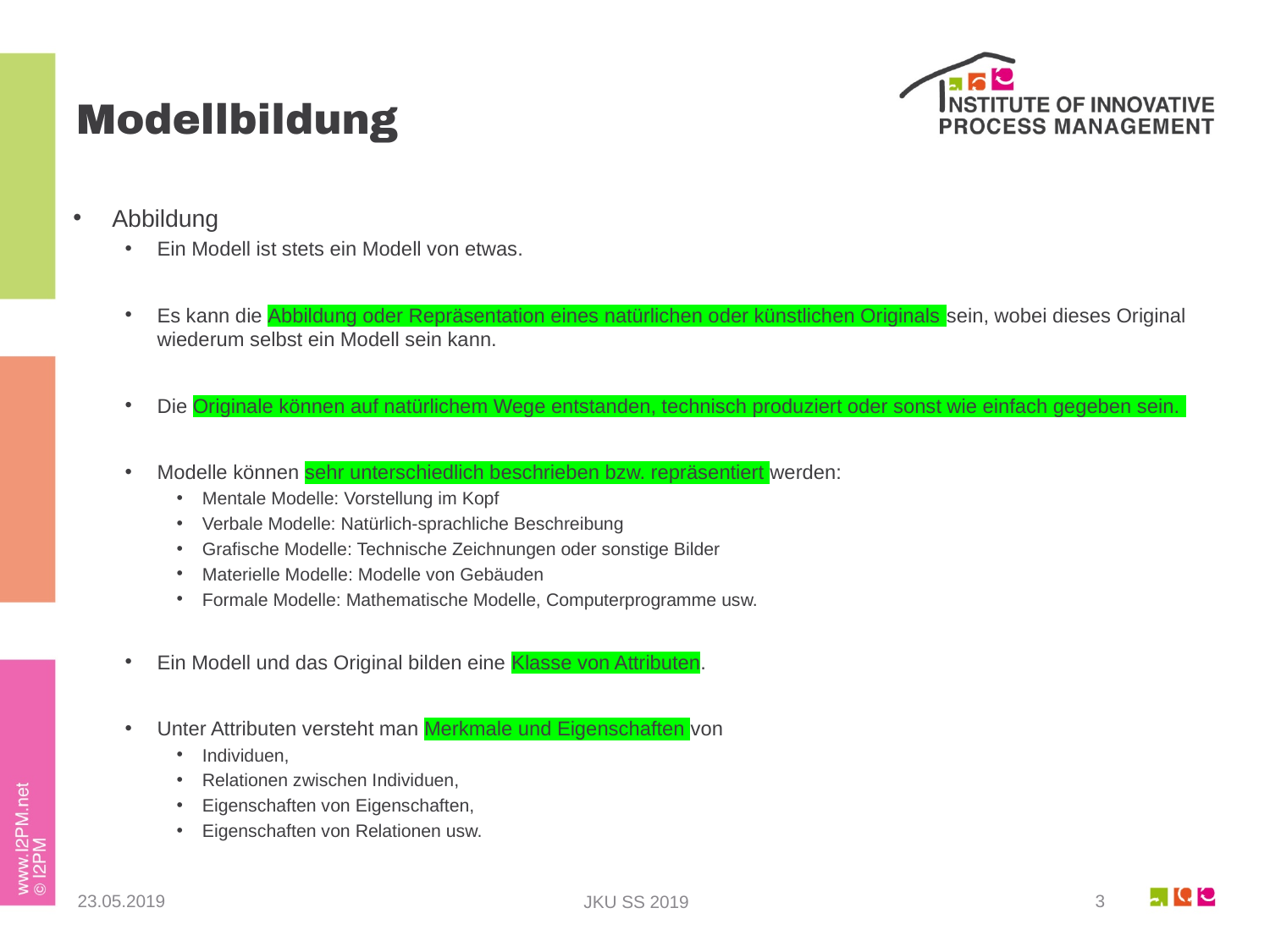

# Modellbildung
Abbildung
Ein Modell ist stets ein Modell von etwas.

Es kann die Abbildung oder Repräsentation eines natürlichen oder künstlichen Originals sein, wobei dieses Original wiederum selbst ein Modell sein kann.

Die Originale können auf natürlichem Wege entstanden, technisch produziert oder sonst wie einfach gegeben sein.

Modelle können sehr unterschiedlich beschrieben bzw. repräsentiert werden:
Mentale Modelle: Vorstellung im Kopf
Verbale Modelle: Natürlich-sprachliche Beschreibung
Grafische Modelle: Technische Zeichnungen oder sonstige Bilder
Materielle Modelle: Modelle von Gebäuden
Formale Modelle: Mathematische Modelle, Computerprogramme usw.

Ein Modell und das Original bilden eine Klasse von Attributen.

Unter Attributen versteht man Merkmale und Eigenschaften von
Individuen,
Relationen zwischen Individuen,
Eigenschaften von Eigenschaften,
Eigenschaften von Relationen usw.

23.05.2019
3
JKU SS 2019